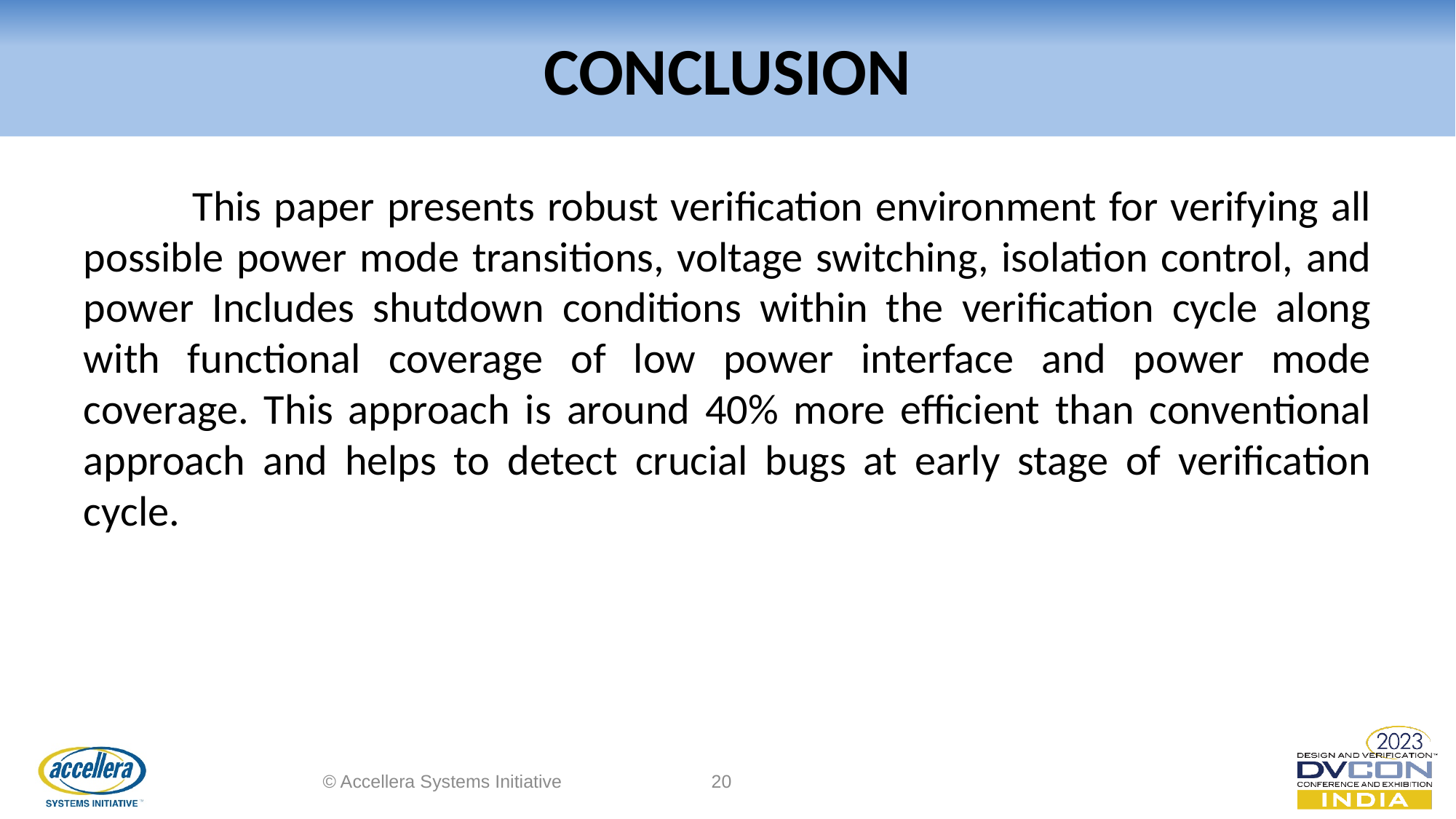

CONCLUSION
	This paper presents robust verification environment for verifying all possible power mode transitions, voltage switching, isolation control, and power Includes shutdown conditions within the verification cycle along with functional coverage of low power interface and power mode coverage. This approach is around 40% more efficient than conventional approach and helps to detect crucial bugs at early stage of verification cycle.

© Accellera Systems Initiative
20